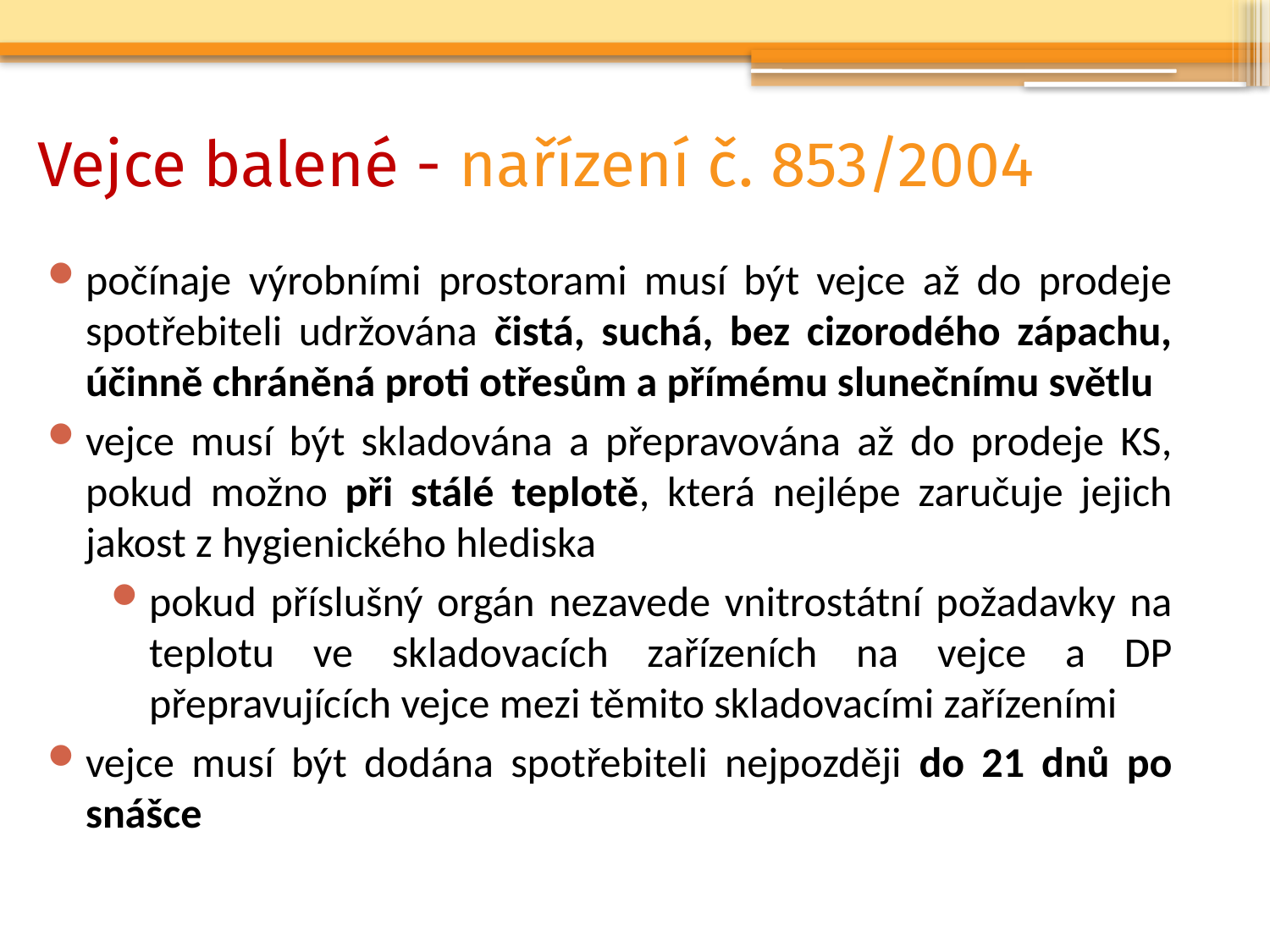

# Vejce balené - nařízení č. 853/2004
počínaje výrobními prostorami musí být vejce až do prodeje spotřebiteli udržována čistá, suchá, bez cizorodého zápachu, účinně chráněná proti otřesům a přímému slunečnímu světlu
vejce musí být skladována a přepravována až do prodeje KS, pokud možno při stálé teplotě, která nejlépe zaručuje jejich jakost z hygienického hlediska
pokud příslušný orgán nezavede vnitrostátní požadavky na teplotu ve skladovacích zařízeních na vejce a DP přepravujících vejce mezi těmito skladovacími zařízeními
vejce musí být dodána spotřebiteli nejpozději do 21 dnů po snášce